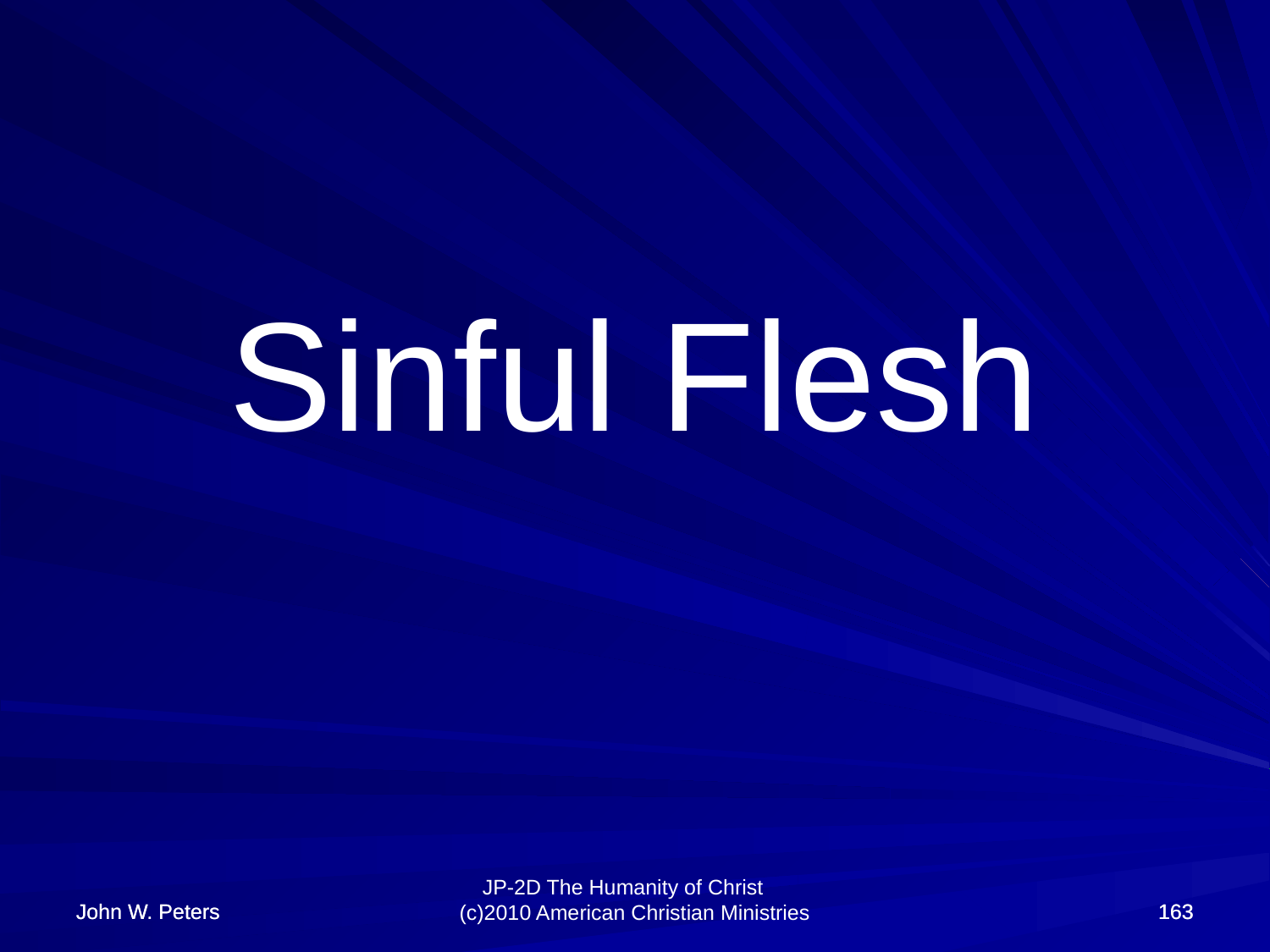

Sinful Flesh
John W. Peters
John W. Peters
163
163
JP-2D The Humanity of Christ     (c)2010 American Christian Ministries